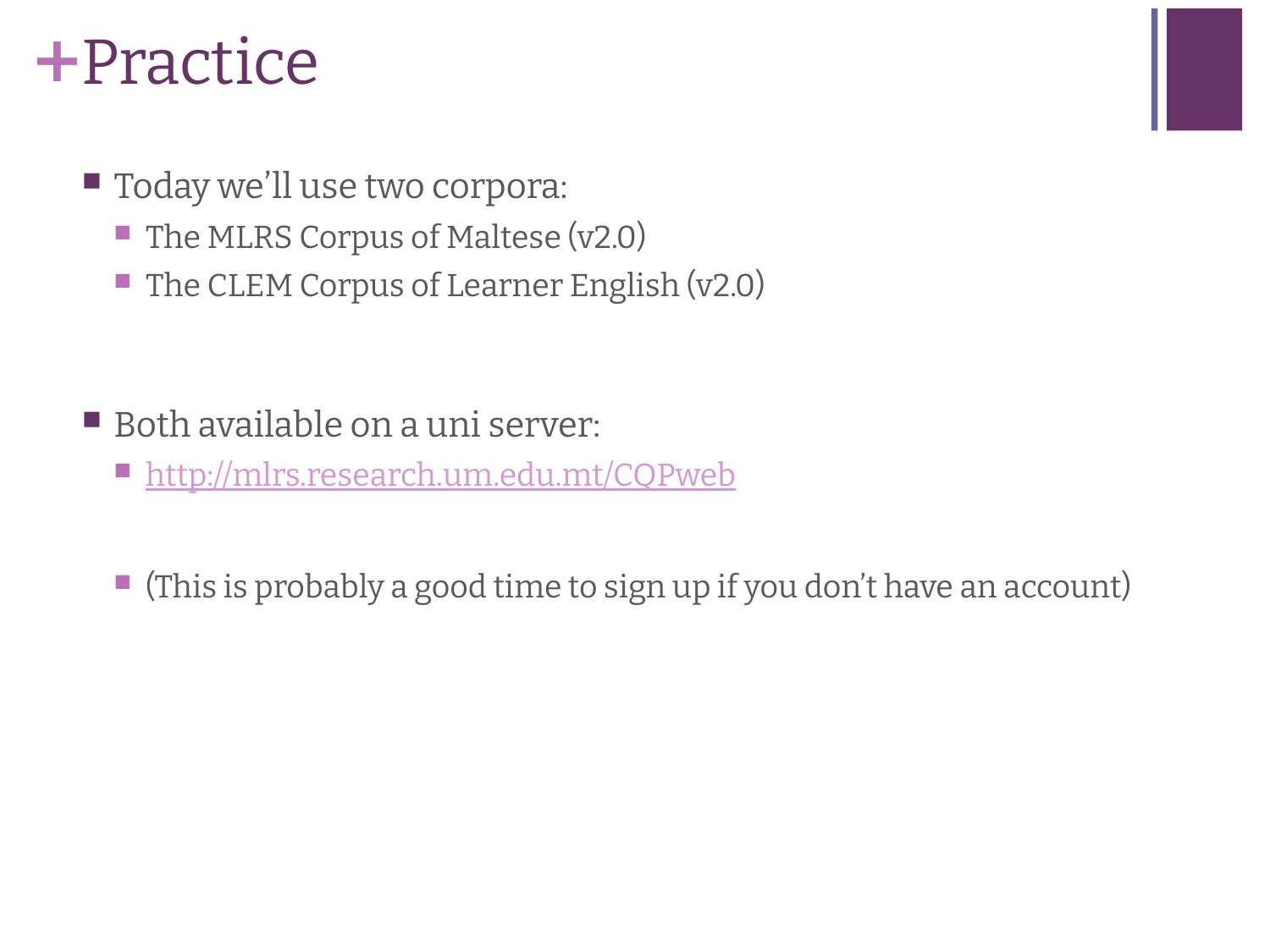

# Practice
Today we’ll use two corpora:
The MLRS Corpus of Maltese (v2.0)
The CLEM Corpus of Learner English (v2.0)

Both available on a uni server:
http://mlrs.research.um.edu.mt/CQPweb

(This is probably a good time to sign up if you don’t have an account)